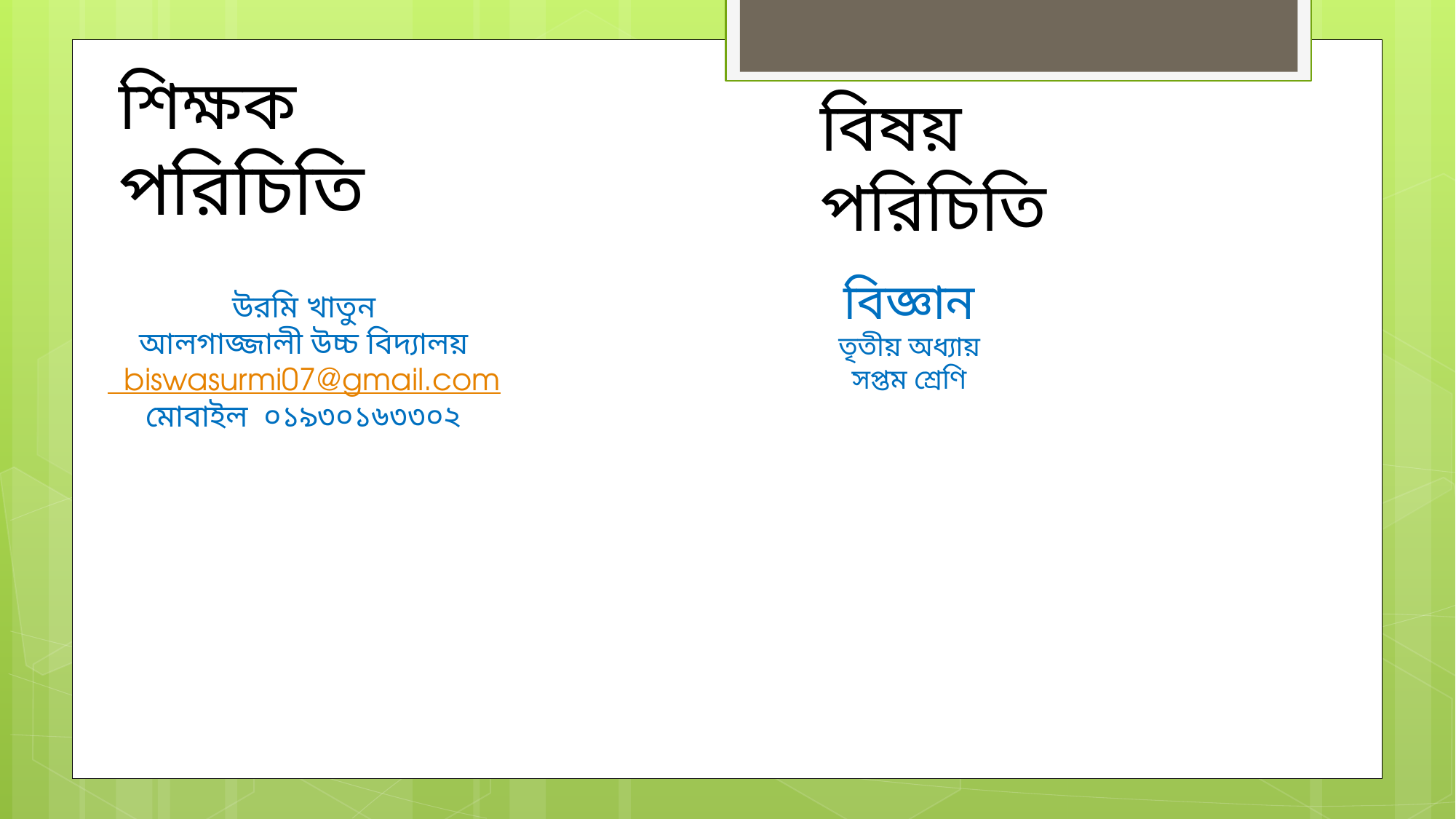

শিক্ষক পরিচিতি
বিষয় পরিচিতি

উরমি খাতুন
আলগাজ্জালী উচ্চ বিদ্যালয়
  biswasurmi07@gmail.com
মোবাইল  ০১৯৩০১৬৩৩০২
বিজ্ঞান
তৃতীয় অধ্যায়
সপ্তম শ্রেণি